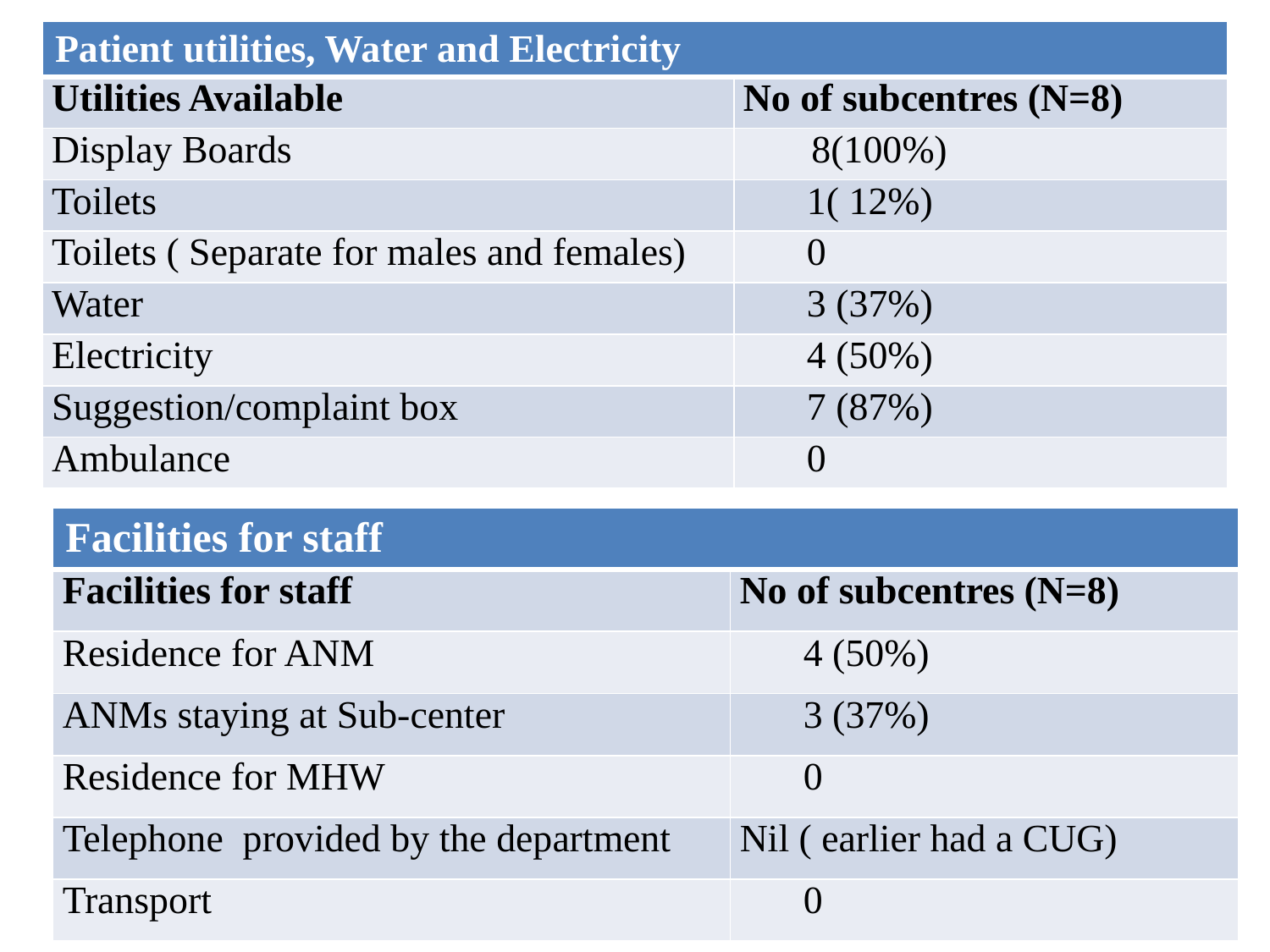

| Patient utilities, Water and Electricity |  |
| --- | --- |
| Utilities Available | No of subcentres (N=8) |
| Display Boards | 8(100%) |
| Toilets | 1( 12%) |
| Toilets ( Separate for males and females) | 0 |
| Water | 3 (37%) |
| Electricity | 4 (50%) |
| Suggestion/complaint box | 7 (87%) |
| Ambulance | 0 |
| Facilities for staff |  |
| --- | --- |
| Facilities for staff | No of subcentres (N=8) |
| Residence for ANM | 4 (50%) |
| ANMs staying at Sub-center | 3 (37%) |
| Residence for MHW | 0 |
| Telephone provided by the department | Nil ( earlier had a CUG) |
| Transport | 0 |